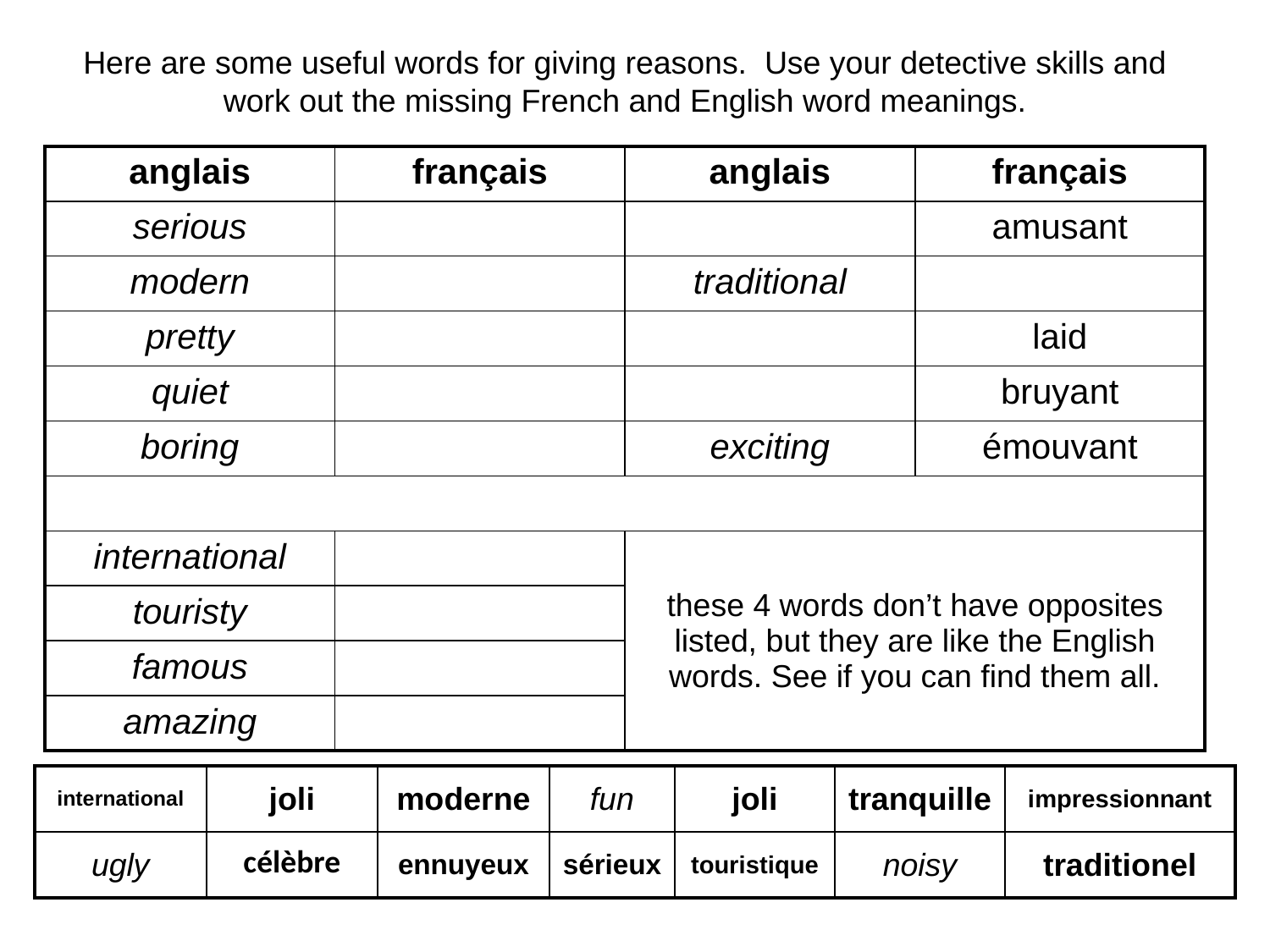

Here are some useful words for giving reasons.  Use your detective skills and work out the missing French and English word meanings.
| anglais | français | anglais | français |
| --- | --- | --- | --- |
| serious |  |  | amusant |
| modern |  | traditional |  |
| pretty |  |  | laid |
| quiet |  |  | bruyant |
| boring |  | exciting | émouvant |
|  |  |  |  |
| international |  | these 4 words don’t have opposites listed, but they are like the English words. See if you can find them all. |  |
| touristy |  |  |  |
| famous |  |  |  |
| amazing |  |  |  |
| international | joli | moderne | fun | joli | tranquille | impressionnant |
| --- | --- | --- | --- | --- | --- | --- |
| ugly | célèbre | ennuyeux | sérieux | touristique | noisy | traditionel |